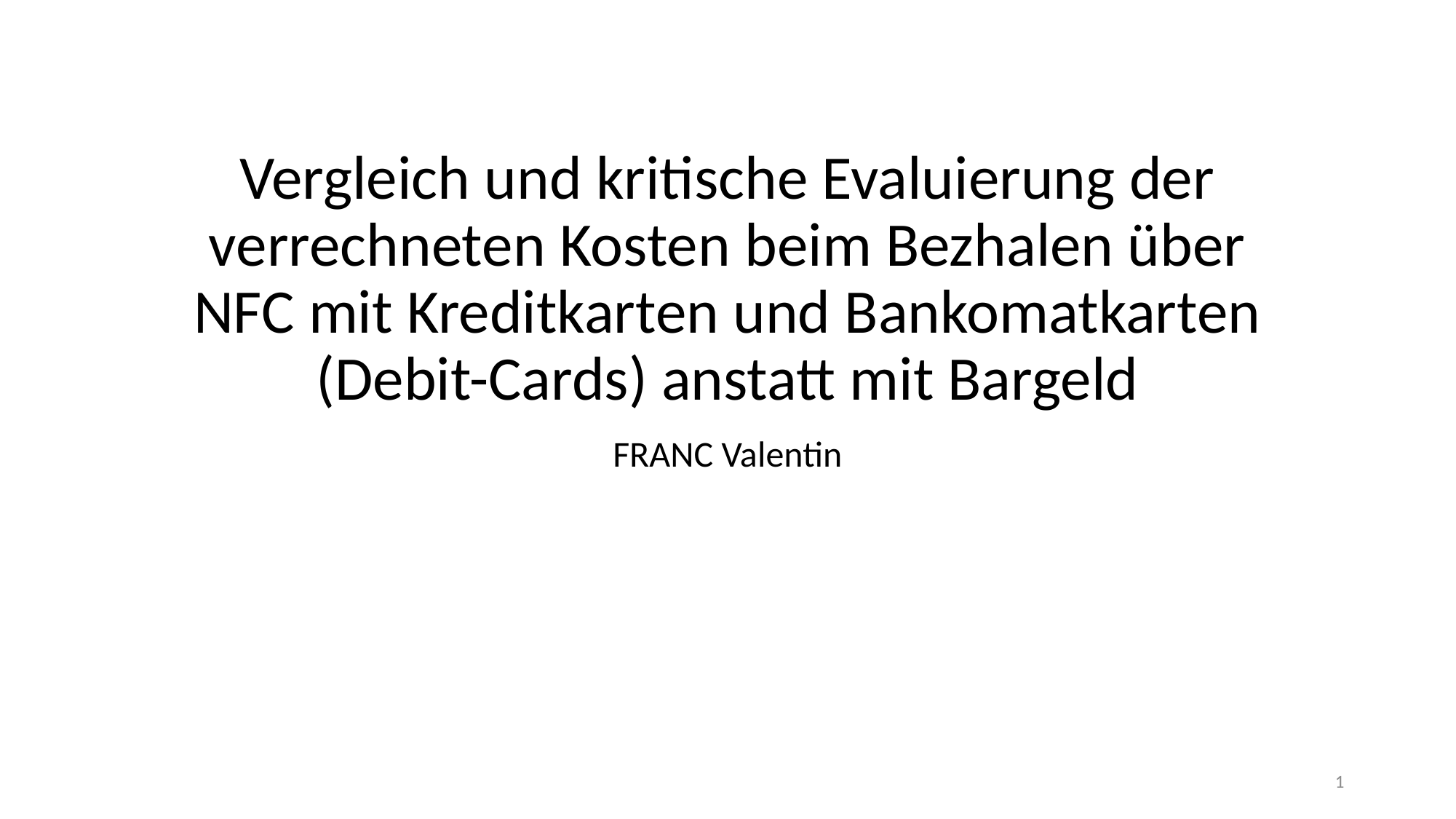

# Vergleich und kritische Evaluierung der verrechneten Kosten beim Bezhalen über NFC mit Kreditkarten und Bankomatkarten (Debit-Cards) anstatt mit Bargeld
FRANC Valentin
1